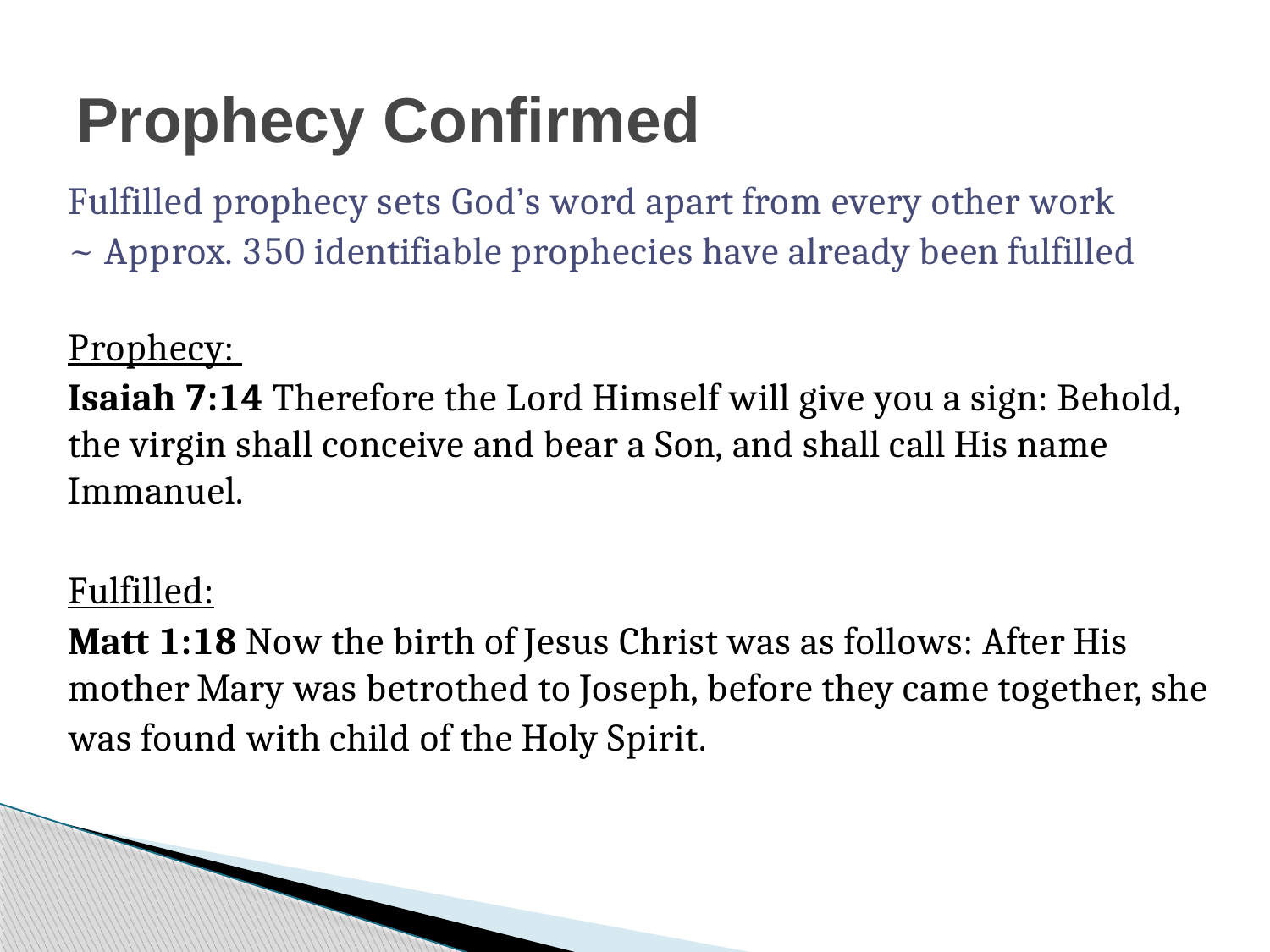

# Prophecy Confirmed
Fulfilled prophecy sets God’s word apart from every other work
~ Approx. 350 identifiable prophecies have already been fulfilled
Prophecy:
Isaiah 7:14 Therefore the Lord Himself will give you a sign: Behold, the virgin shall conceive and bear a Son, and shall call His name Immanuel.

Fulfilled:
Matt 1:18 Now the birth of Jesus Christ was as follows: After His mother Mary was betrothed to Joseph, before they came together, she was found with child of the Holy Spirit.